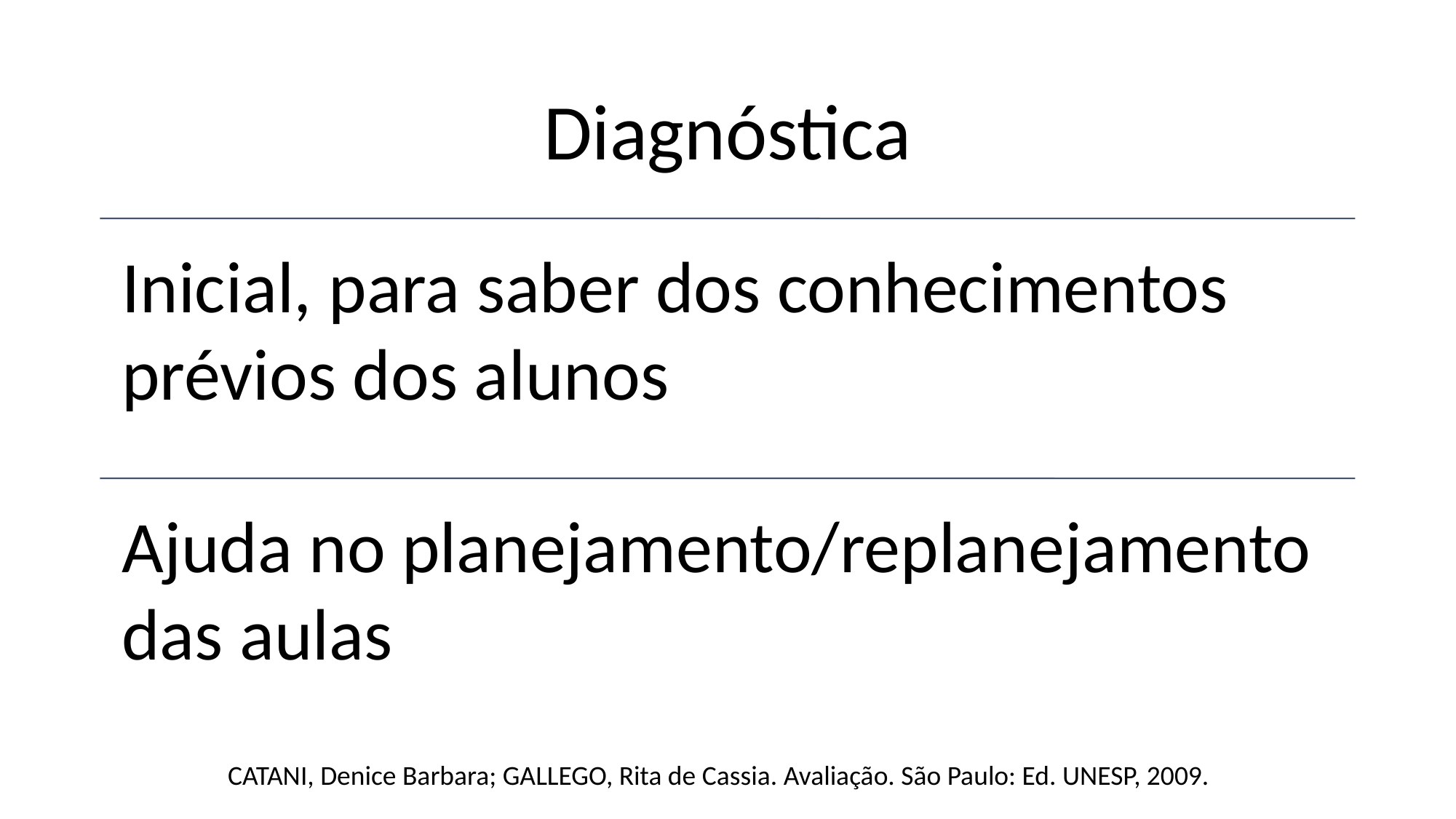

# Diagnóstica
Inicial, para saber dos conhecimentos prévios dos alunos
Ajuda no planejamento/replanejamento das aulas
CATANI, Denice Barbara; GALLEGO, Rita de Cassia. Avaliação. São Paulo: Ed. UNESP, 2009.
11